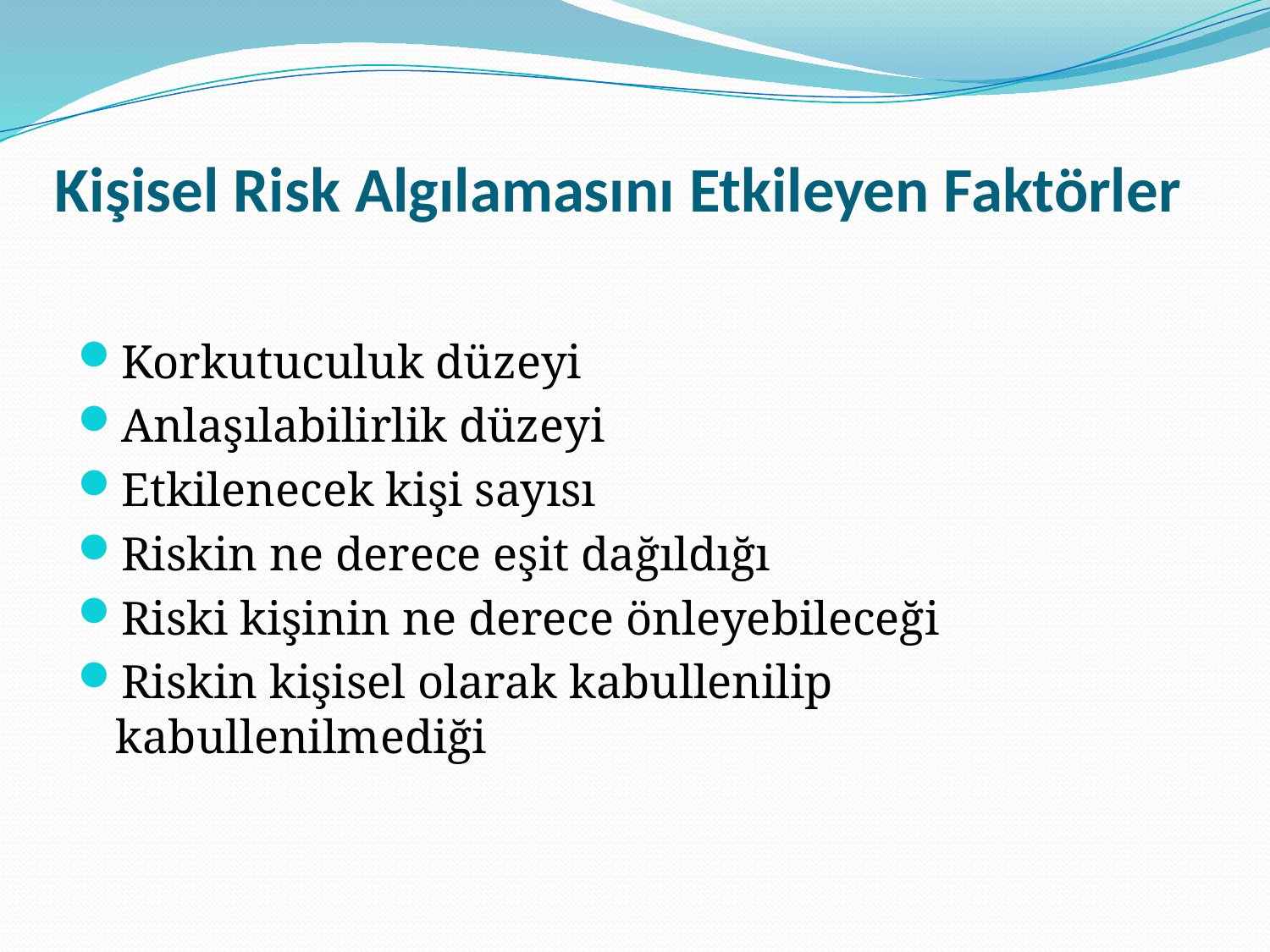

# Kişisel Risk Algılamasını Etkileyen Faktörler
Korkutuculuk düzeyi
Anlaşılabilirlik düzeyi
Etkilenecek kişi sayısı
Riskin ne derece eşit dağıldığı
Riski kişinin ne derece önleyebileceği
Riskin kişisel olarak kabullenilip kabullenilmediği